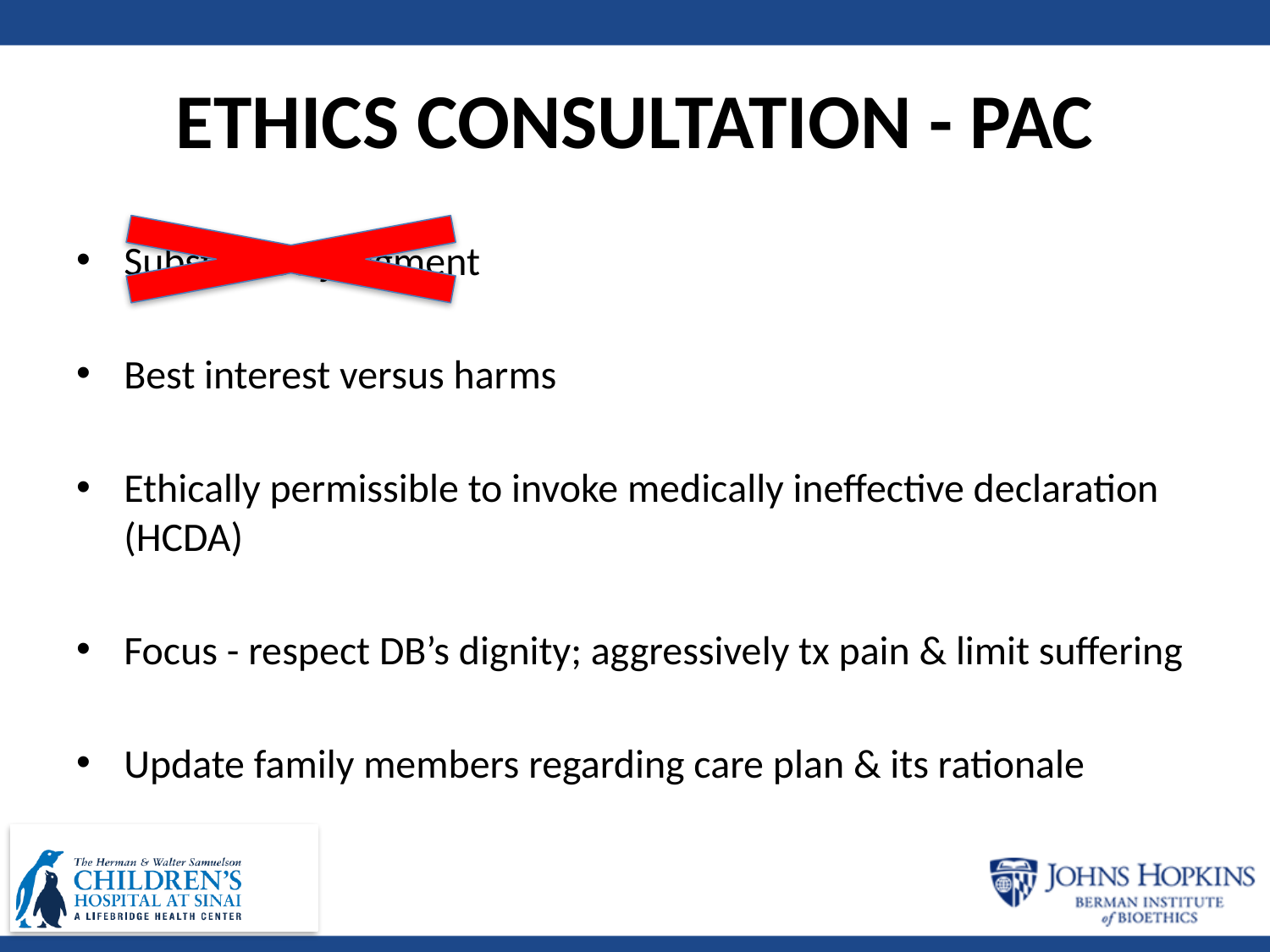

# ETHICS CONSULTATION - PAC

Substituted judgment

Best interest versus harms

Ethically permissible to invoke medically ineffective declaration (HCDA)

Focus - respect DB’s dignity; aggressively tx pain & limit suffering

Update family members regarding care plan & its rationale